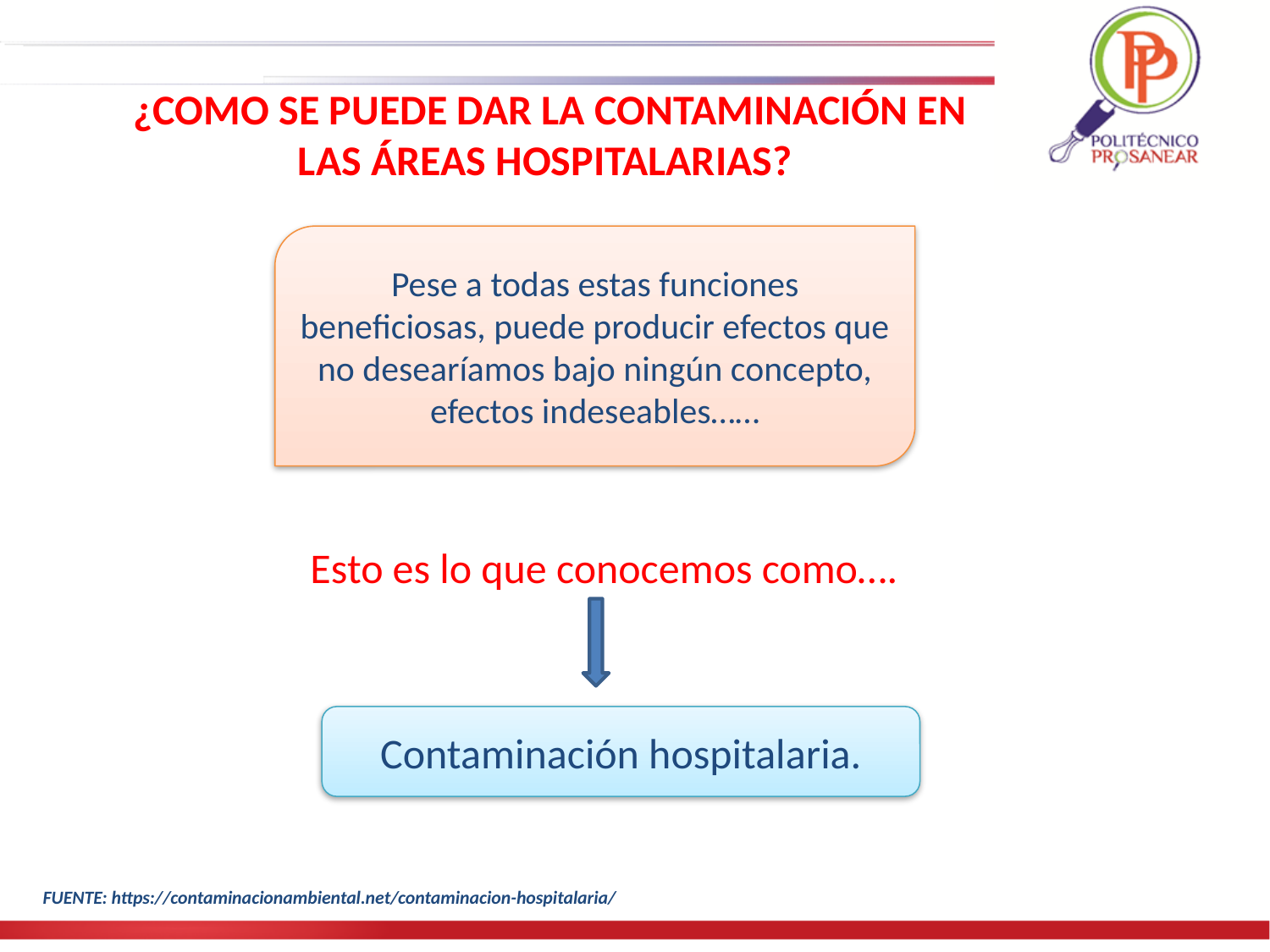

¿COMO SE PUEDE DAR LA CONTAMINACIÓN EN LAS ÁREAS HOSPITALARIAS?
Pese a todas estas funciones beneficiosas, puede producir efectos que no desearíamos bajo ningún concepto, efectos indeseables……
Esto es lo que conocemos como….

Contaminación hospitalaria.
FUENTE: https://contaminacionambiental.net/contaminacion-hospitalaria/